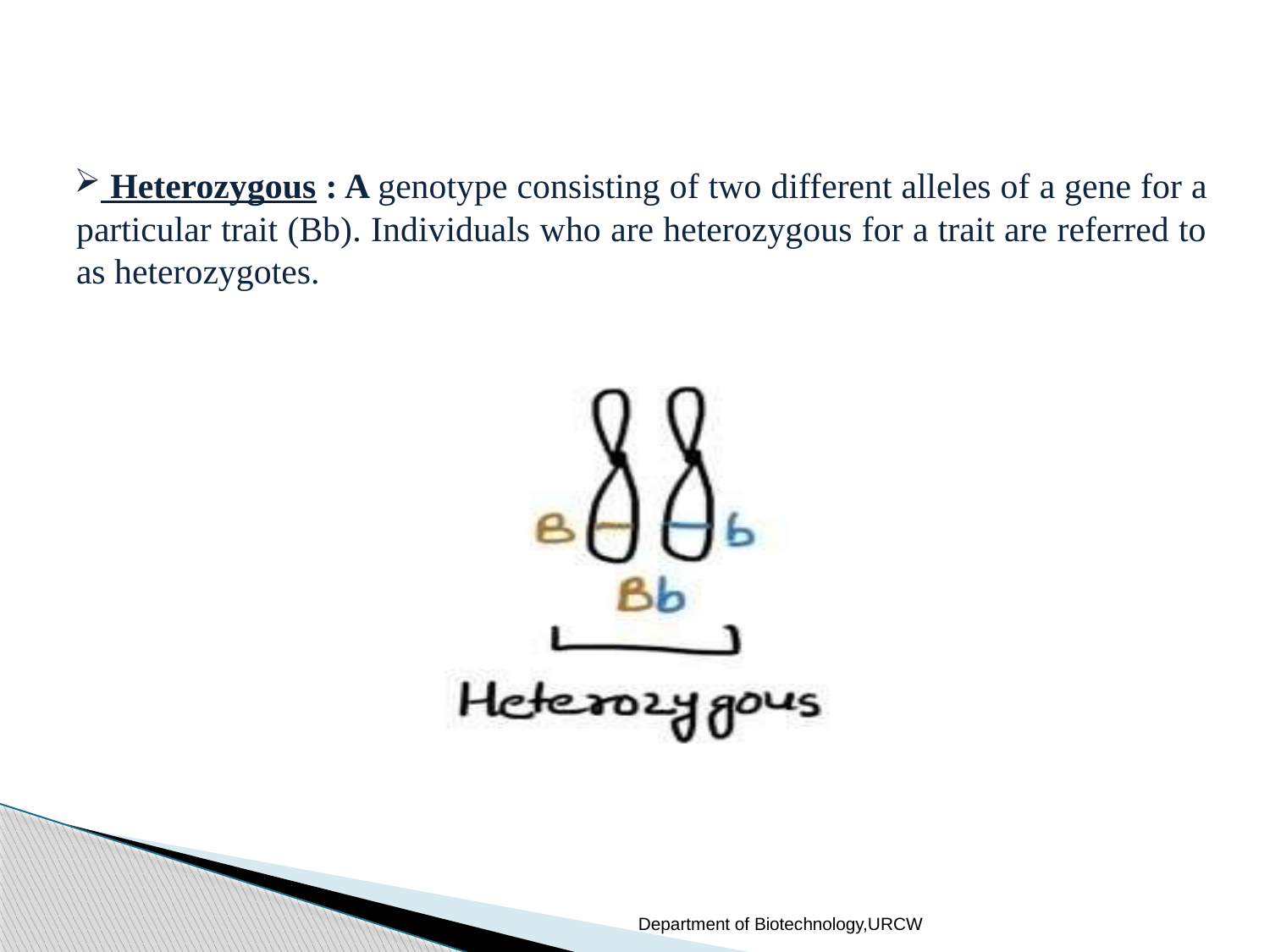

Heterozygous : A genotype consisting of two different alleles of a gene for a  particular trait (Bb). Individuals who are heterozygous for a trait are referred to  as heterozygotes.

Department of Biotechnology,URCW